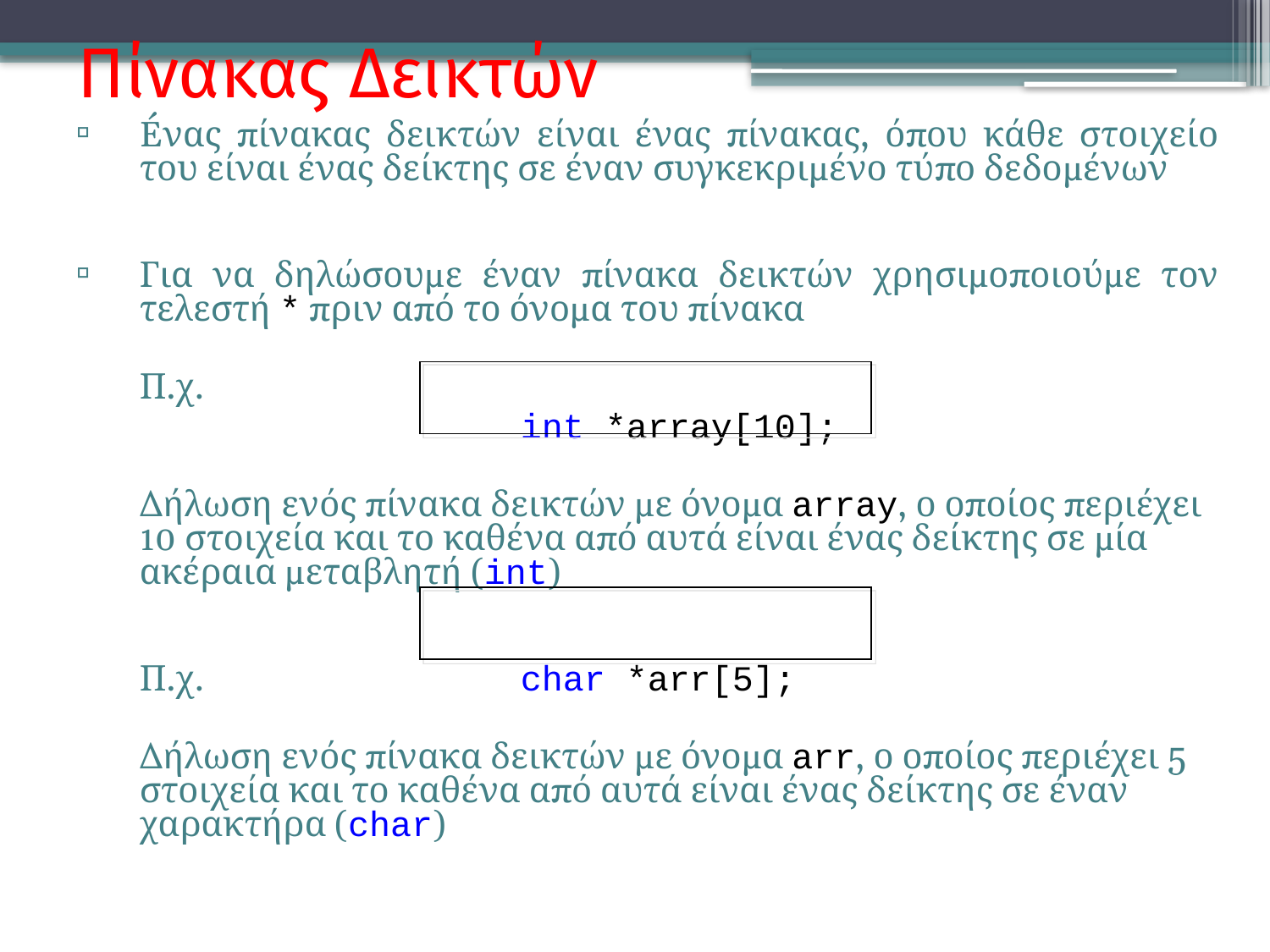

# Πίνακας Δεικτών
Ένας πίνακας δεικτών είναι ένας πίνακας, όπου κάθε στοιχείο του είναι ένας δείκτης σε έναν συγκεκριμένο τύπο δεδομένων

Για να δηλώσουμε έναν πίνακα δεικτών χρησιμοποιούμε τον τελεστή * πριν από το όνομα του πίνακα

	Π.χ.
				int *array[10];

	Δήλωση ενός πίνακα δεικτών με όνομα array, ο οποίος περιέχει 10 στοιχεία και το καθένα από αυτά είναι ένας δείκτης σε μία ακέραια μεταβλητή (int)

	Π.χ. 			char *arr[5];

	Δήλωση ενός πίνακα δεικτών με όνομα arr, ο οποίος περιέχει 5 στοιχεία και το καθένα από αυτά είναι ένας δείκτης σε έναν χαρακτήρα (char)